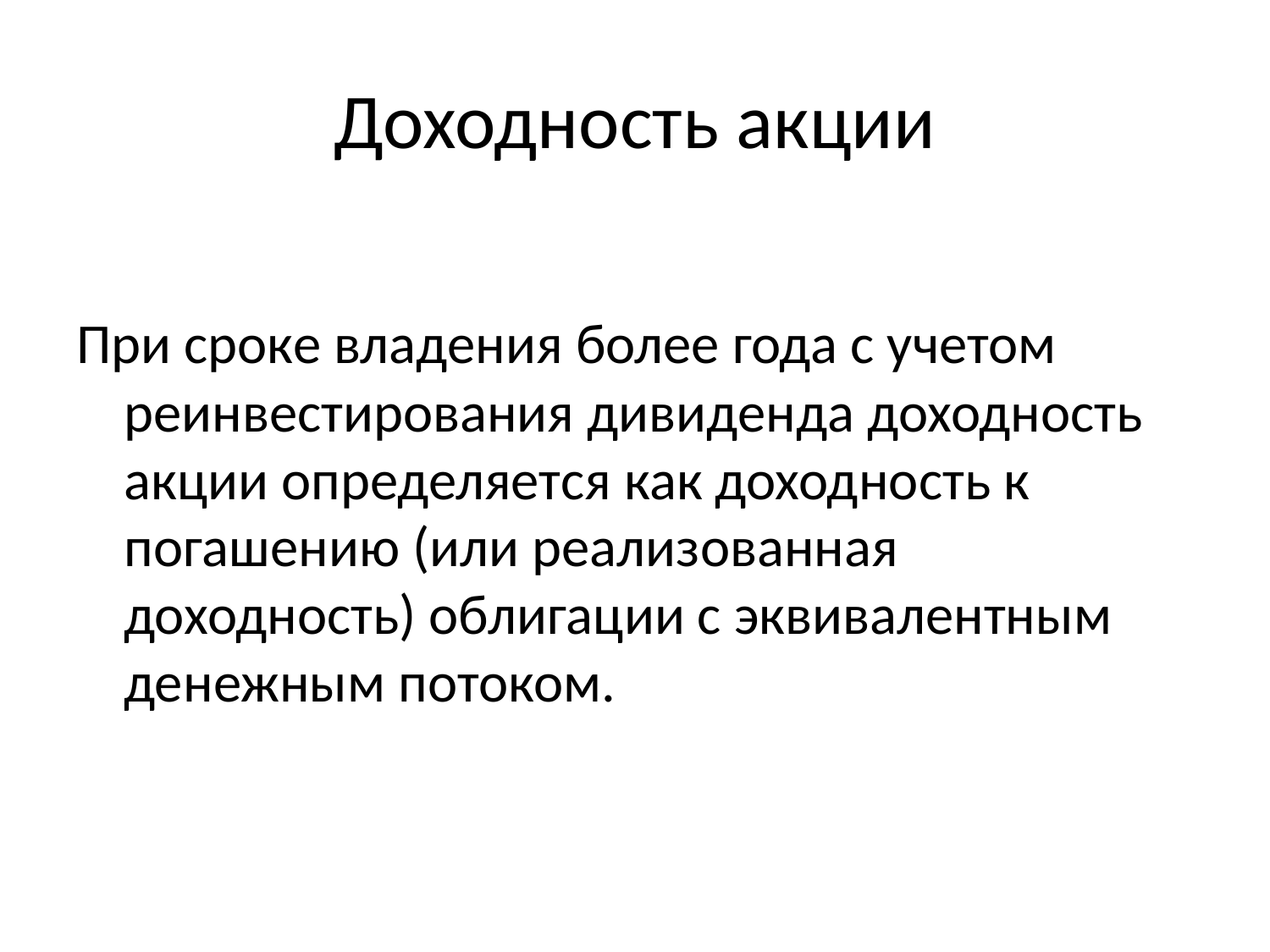

# Доходность акции

При сроке владения более года с учетом реинвестирования дивиденда доходность акции определяется как доходность к погашению (или реализованная доходность) облигации с эквивалентным денежным потоком.